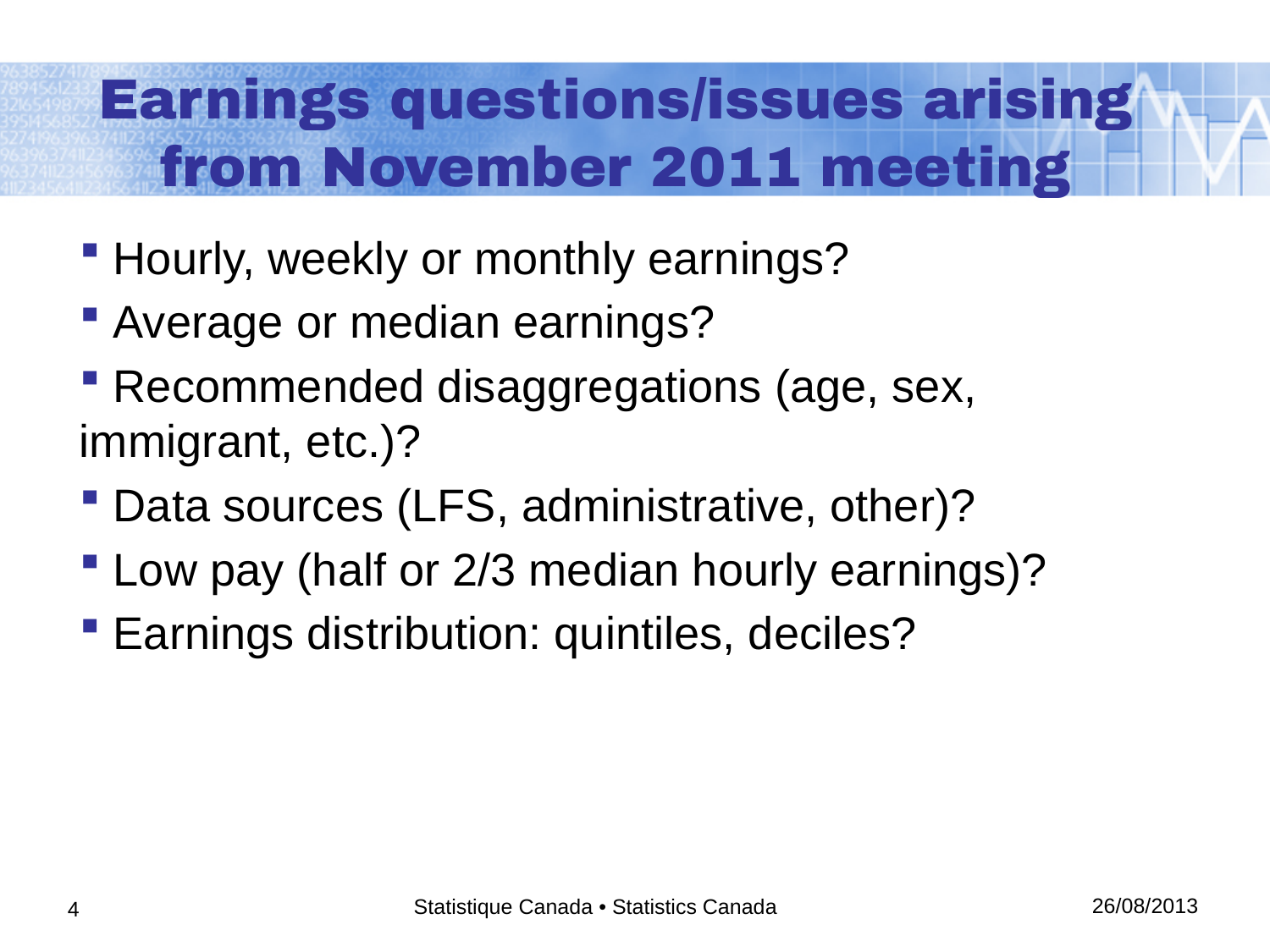

# Earnings questions/issues arising from November 2011 meeting
 Hourly, weekly or monthly earnings?
 Average or median earnings?
 Recommended disaggregations (age, sex, immigrant, etc.)?
 Data sources (LFS, administrative, other)?
 Low pay (half or 2/3 median hourly earnings)?
 Earnings distribution: quintiles, deciles?

26/08/2013
Statistique Canada • Statistics Canada
4